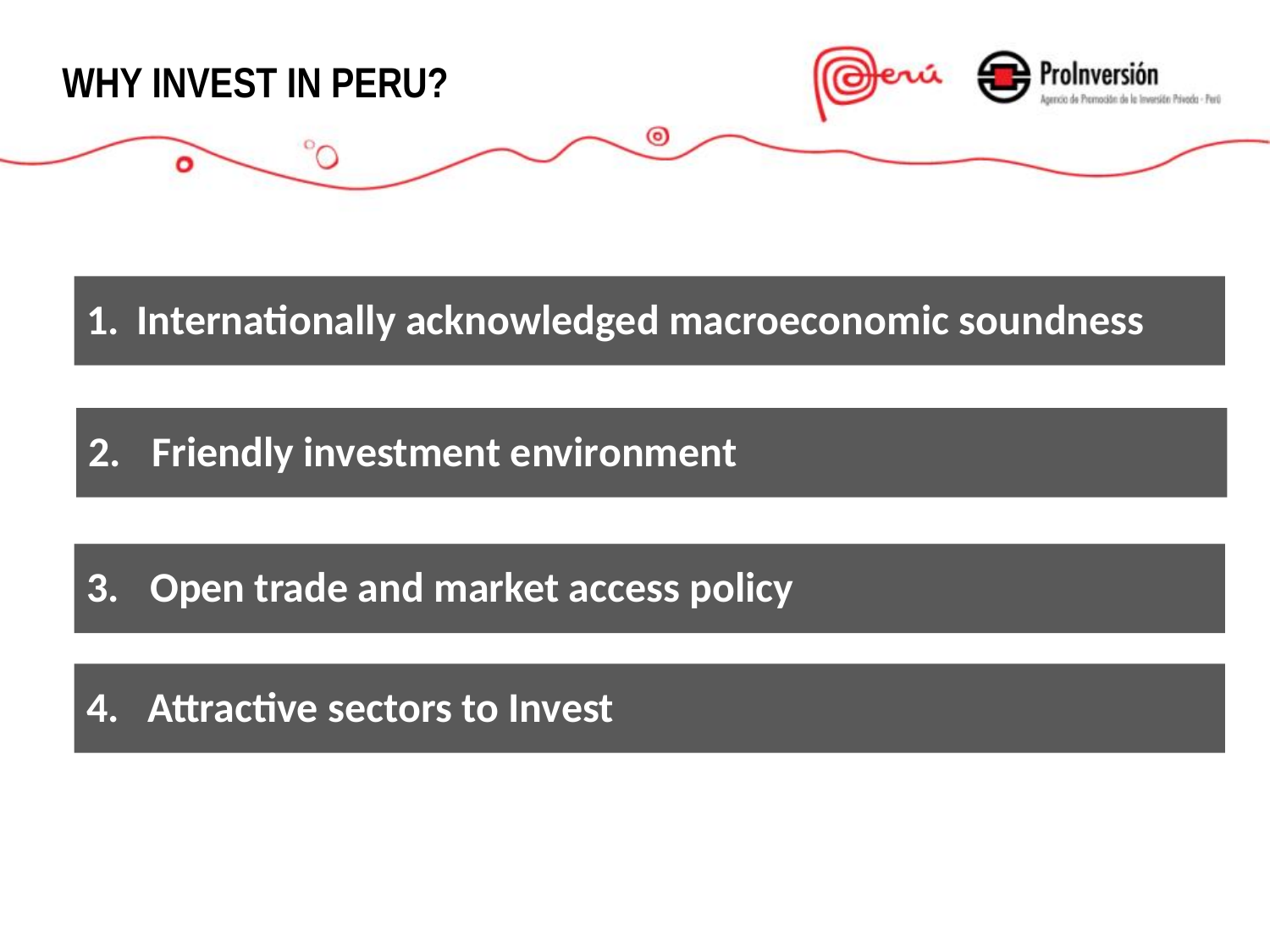

WHY INVEST IN PERU?
Internationally acknowledged macroeconomic soundness
Friendly investment environment
Open trade and market access policy
4.   Attractive sectors to Invest